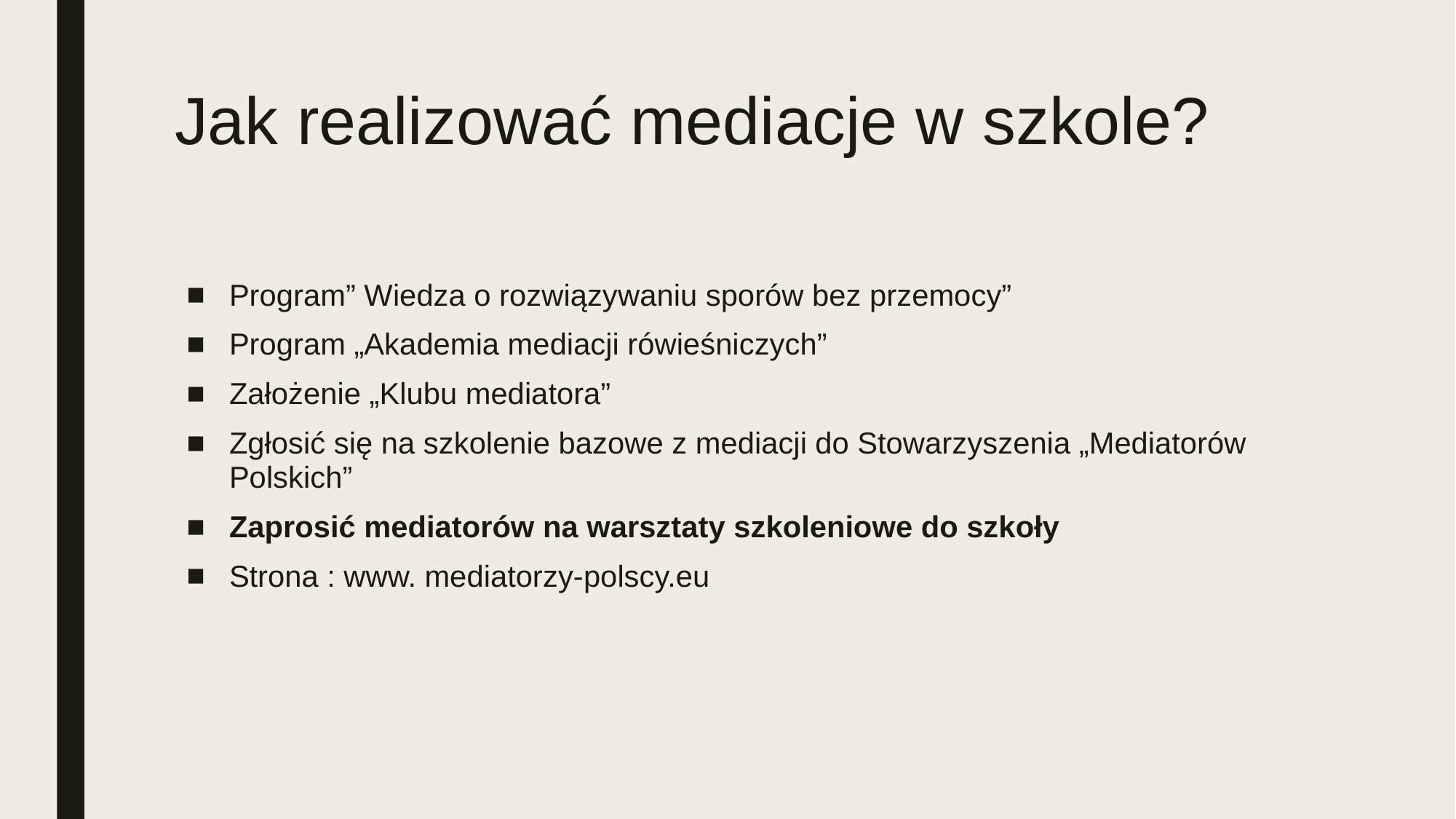

# Jak realizować mediacje w szkole?
Program” Wiedza o rozwiązywaniu sporów bez przemocy”
Program „Akademia mediacji rówieśniczych”
Założenie „Klubu mediatora”
Zgłosić się na szkolenie bazowe z mediacji do Stowarzyszenia „Mediatorów Polskich”
Zaprosić mediatorów na warsztaty szkoleniowe do szkoły
Strona : www. mediatorzy-polscy.eu